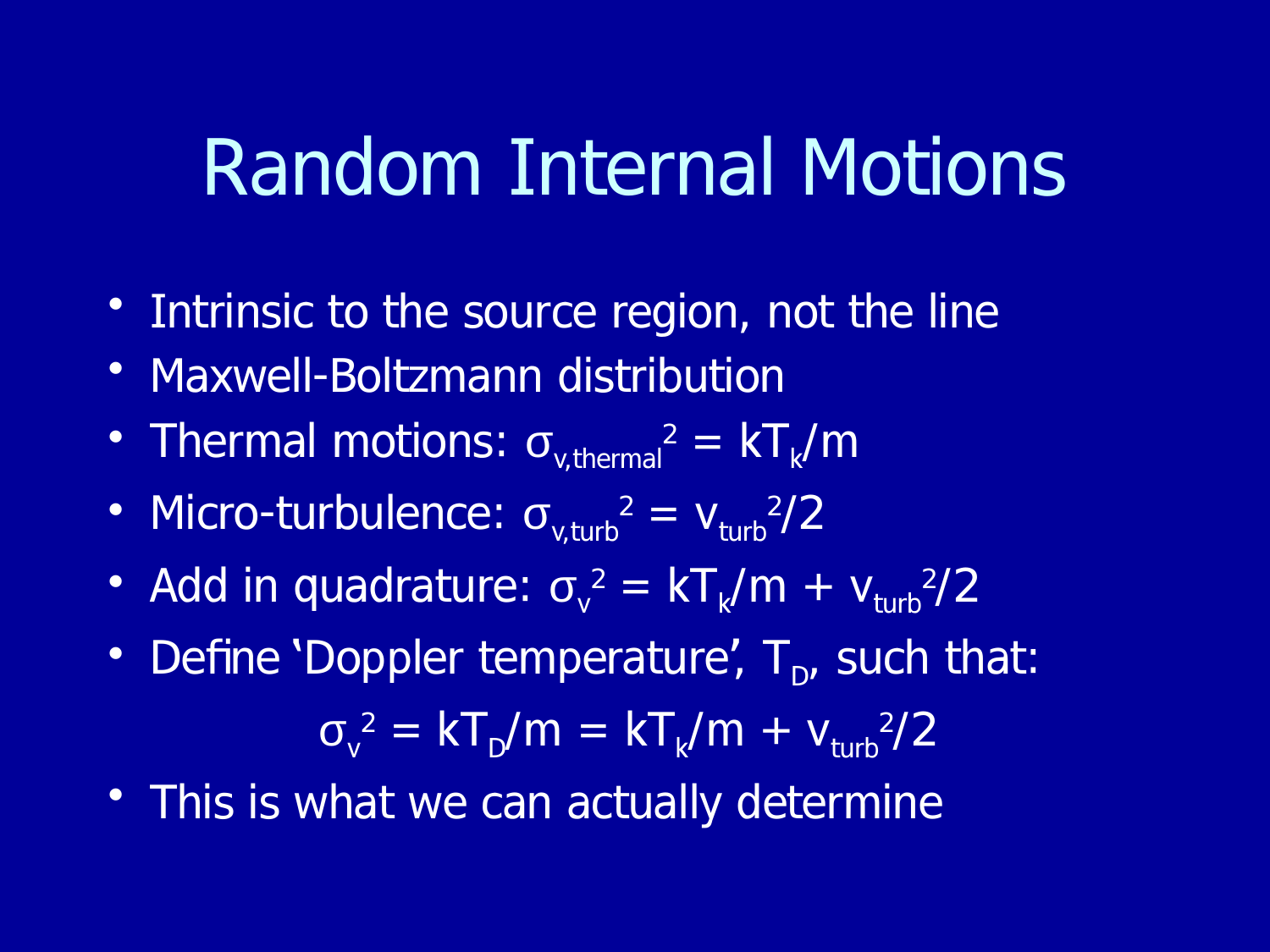

# Random Internal Motions
Intrinsic to the source region, not the line
Maxwell-Boltzmann distribution
Thermal motions: σv,thermal2 = kTk/m
Micro-turbulence: σv,turb2 = vturb2/2
Add in quadrature: σv2 = kTk/m + vturb2/2
Define ‘Doppler temperature’, TD, such that:
σv2 = kTD/m = kTk/m + vturb2/2
This is what we can actually determine